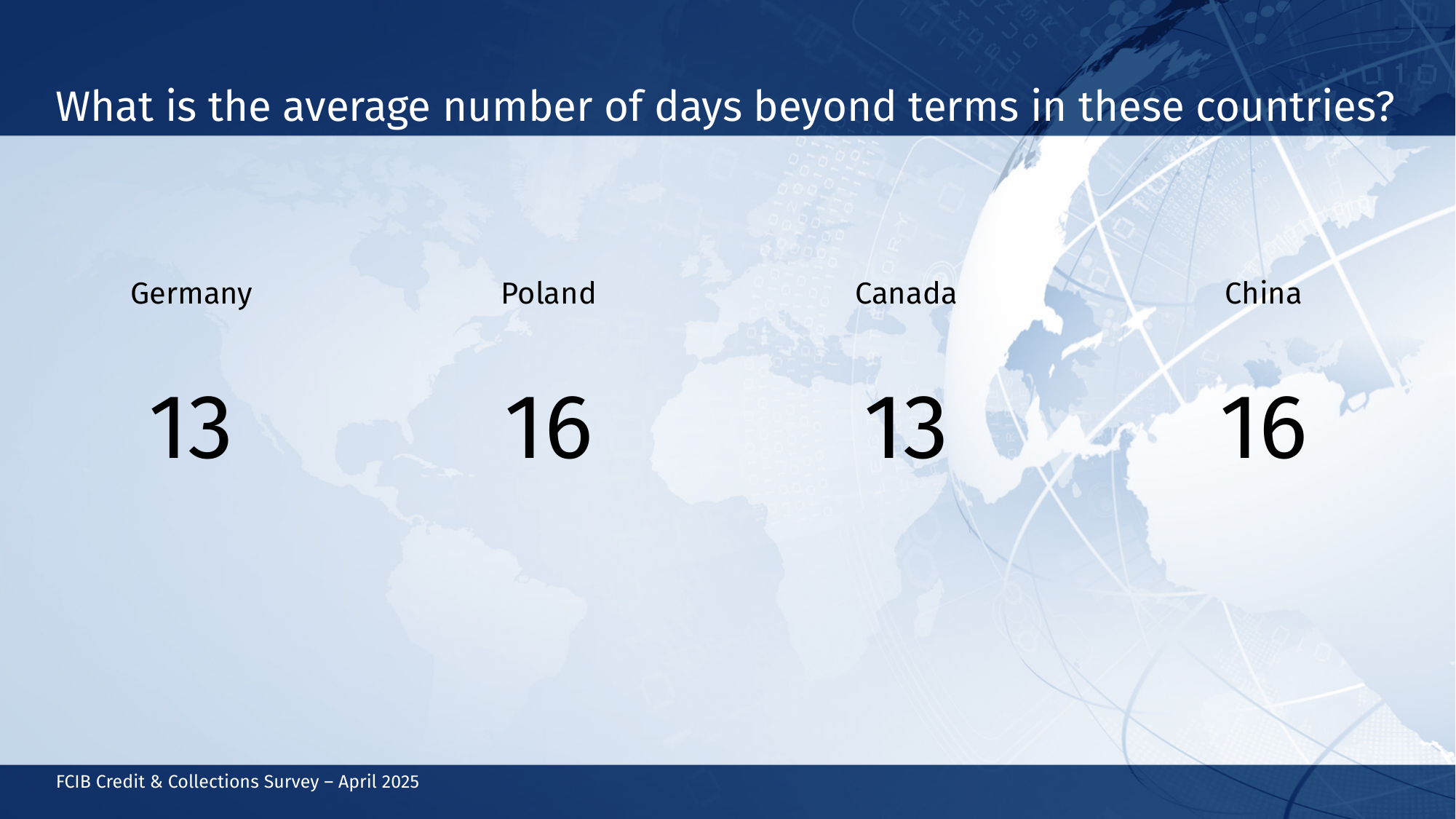

# What is the average number of days beyond terms in these countries?

Germany

13

Poland

16

Canada

13

China

16

FCIB Credit & Collections Survey – April 2025